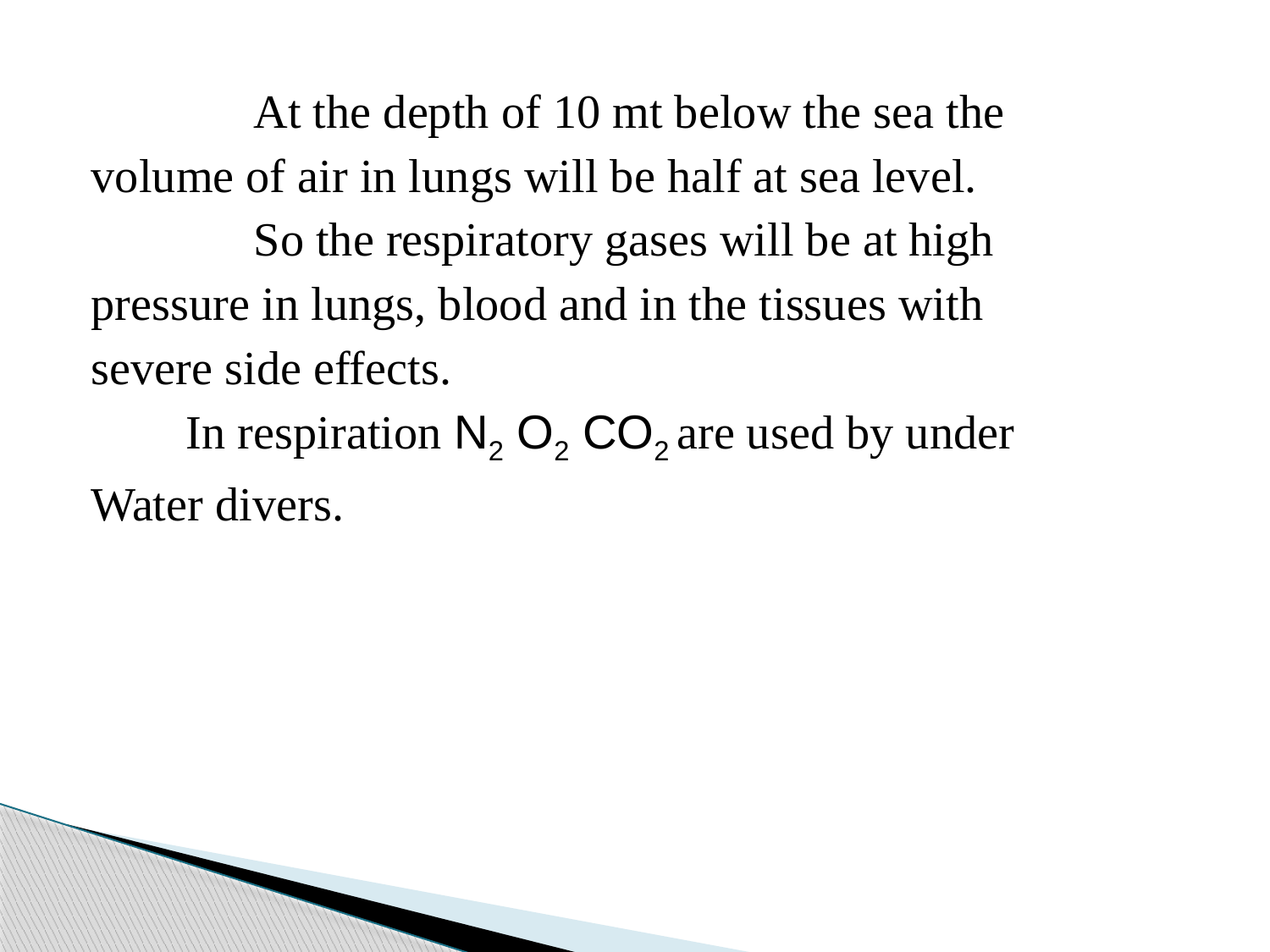

At the depth of 10 mt below the sea the
volume of air in lungs will be half at sea level.
		So the respiratory gases will be at high
pressure in lungs, blood and in the tissues with
severe side effects.
        In respiration N2 O2 CO2 are used by under
Water divers.